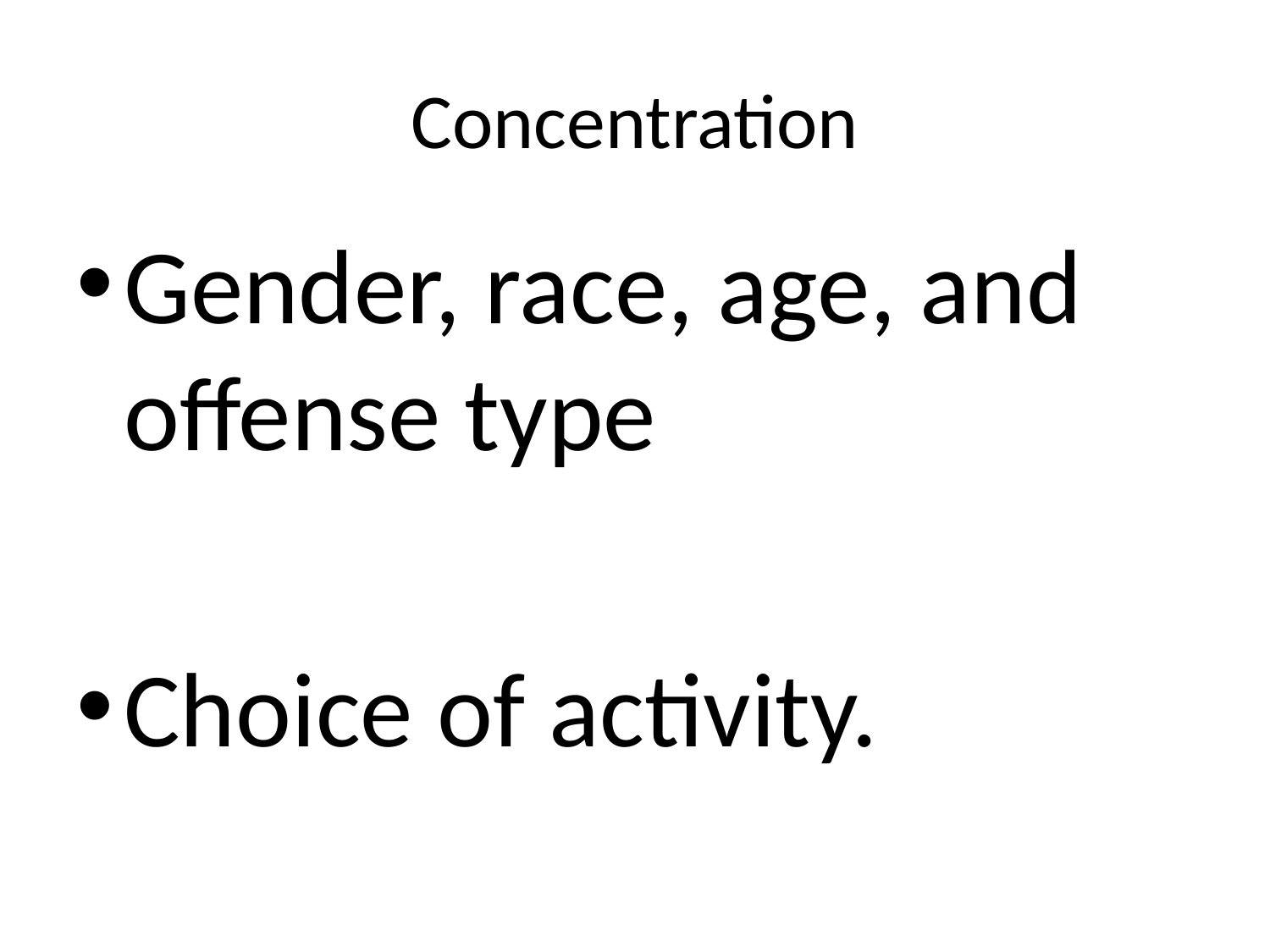

# Concentration
Gender, race, age, and offense type

Choice of activity.